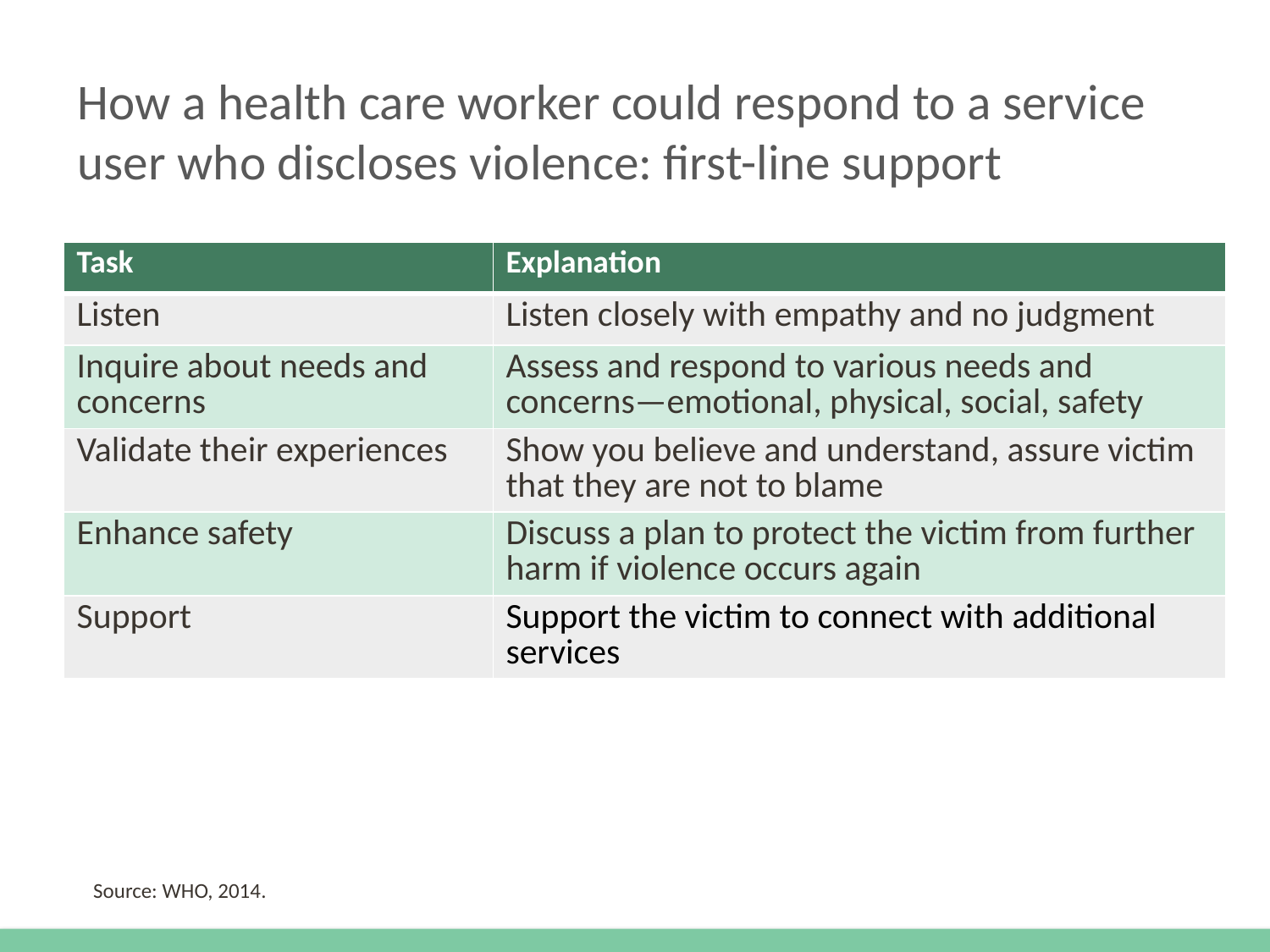

# How a health care worker could respond to a service user who discloses violence: first-line support
| Task | Explanation |
| --- | --- |
| Listen | Listen closely with empathy and no judgment |
| Inquire about needs and concerns | Assess and respond to various needs and concerns—emotional, physical, social, safety |
| Validate their experiences | Show you believe and understand, assure victim that they are not to blame |
| Enhance safety | Discuss a plan to protect the victim from further harm if violence occurs again |
| Support | Support the victim to connect with additional services |
Source: WHO, 2014.